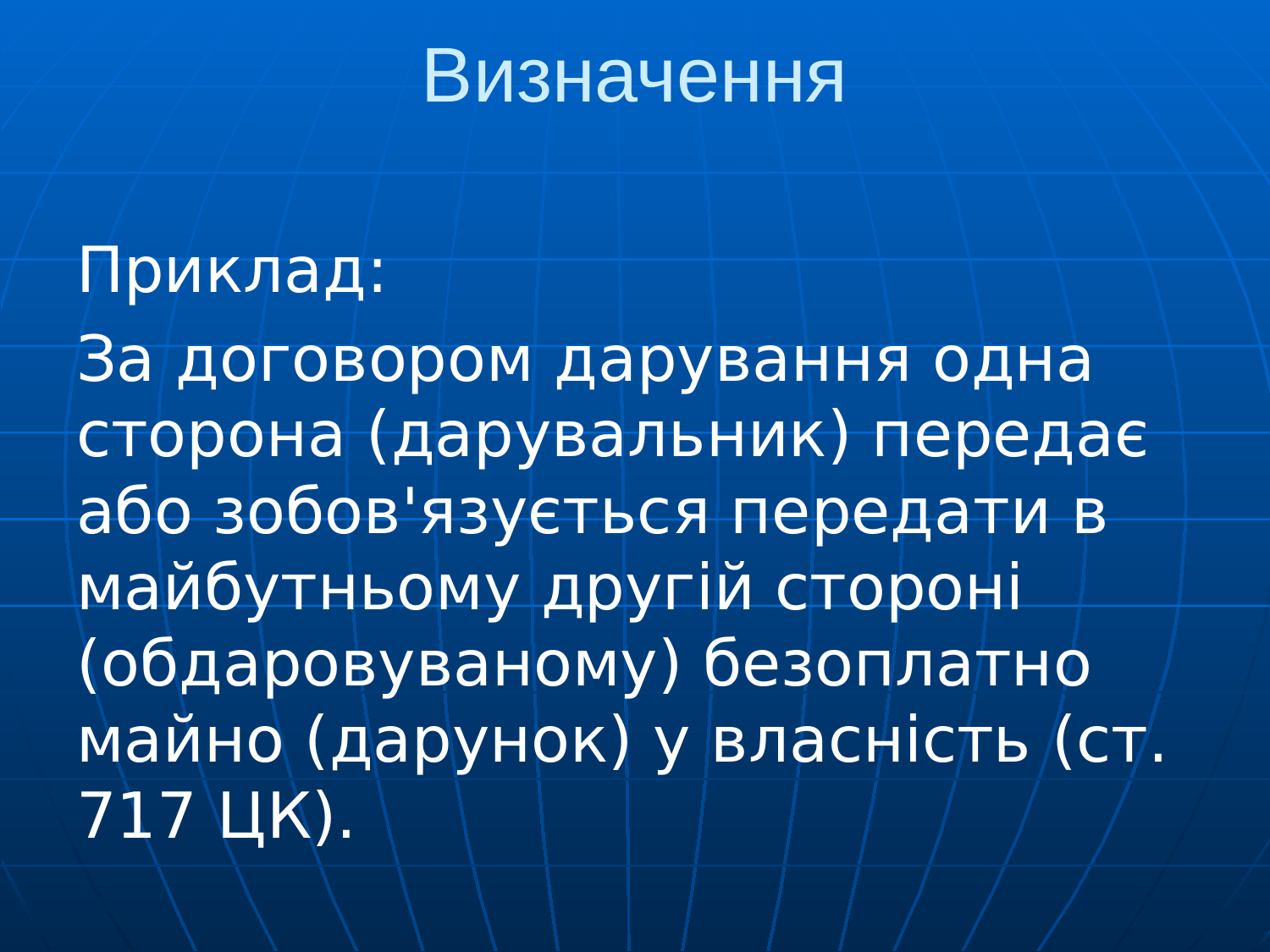

# Визначення
Приклад:
За договором дарування одна сторона (дарувальник) передає або зобов'язується передати в майбутньому другій стороні (обдаровуваному) безоплатно майно (дарунок) у власність (ст. 717 ЦК).